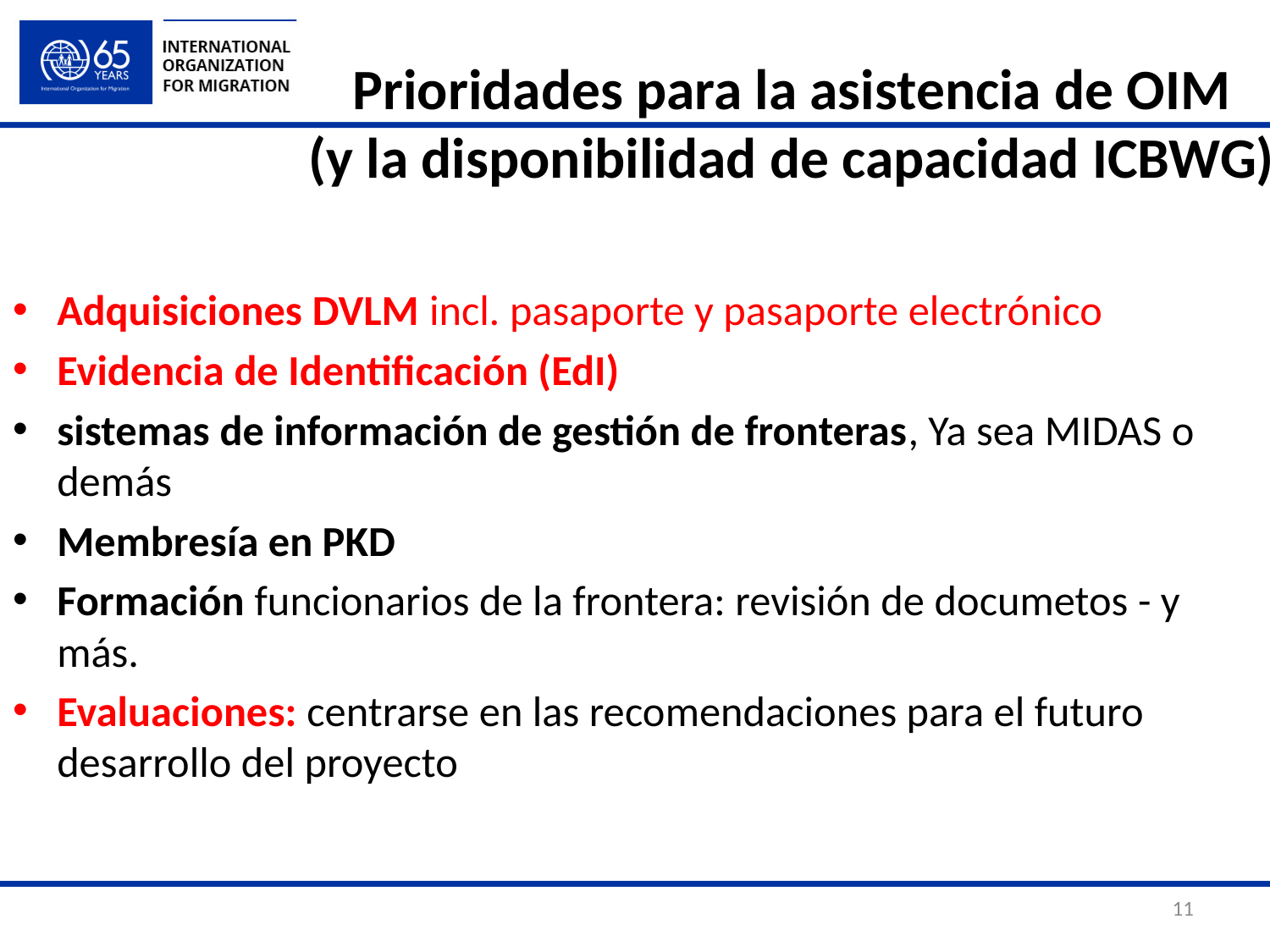

# Prioridades para la asistencia de OIM (y la disponibilidad de capacidad ICBWG)
Adquisiciones DVLM incl. pasaporte y pasaporte electrónico
Evidencia de Identificación (EdI)
sistemas de información de gestión de fronteras, Ya sea MIDAS o demás
Membresía en PKD
Formación funcionarios de la frontera: revisión de documetos - y más.
Evaluaciones: centrarse en las recomendaciones para el futuro desarrollo del proyecto
11